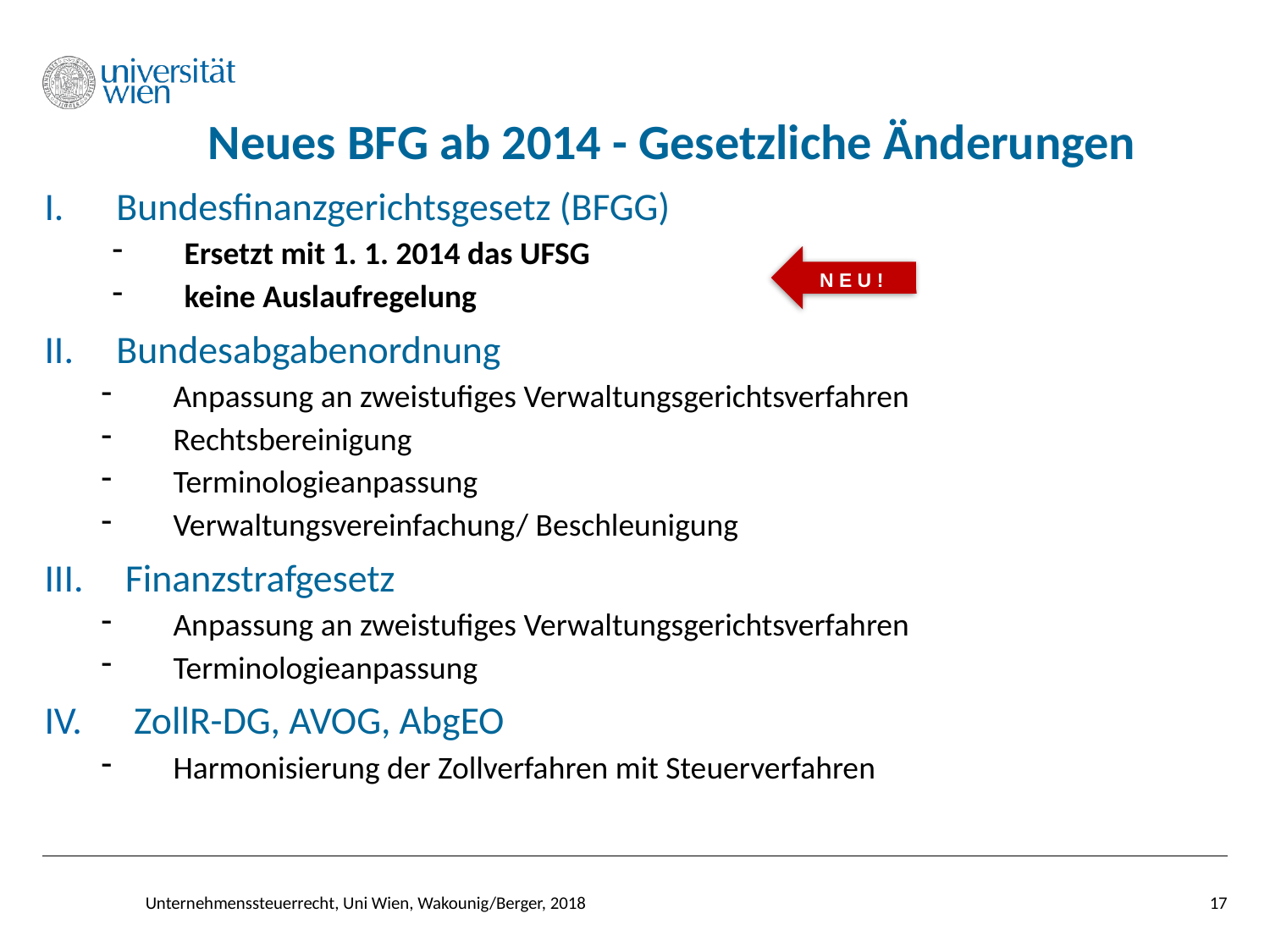

# Neues BFG ab 2014 - Gesetzliche Änderungen
Bundesfinanzgerichtsgesetz (BFGG)
Ersetzt mit 1. 1. 2014 das UFSG
keine Auslaufregelung
Bundesabgabenordnung
Anpassung an zweistufiges Verwaltungsgerichtsverfahren
Rechtsbereinigung
Terminologieanpassung
Verwaltungsvereinfachung/ Beschleunigung
 Finanzstrafgesetz
Anpassung an zweistufiges Verwaltungsgerichtsverfahren
Terminologieanpassung
  ZollR-DG, AVOG, AbgEO
Harmonisierung der Zollverfahren mit Steuerverfahren
N E U !
17
Unternehmenssteuerrecht, Uni Wien, Wakounig/Berger, 2018